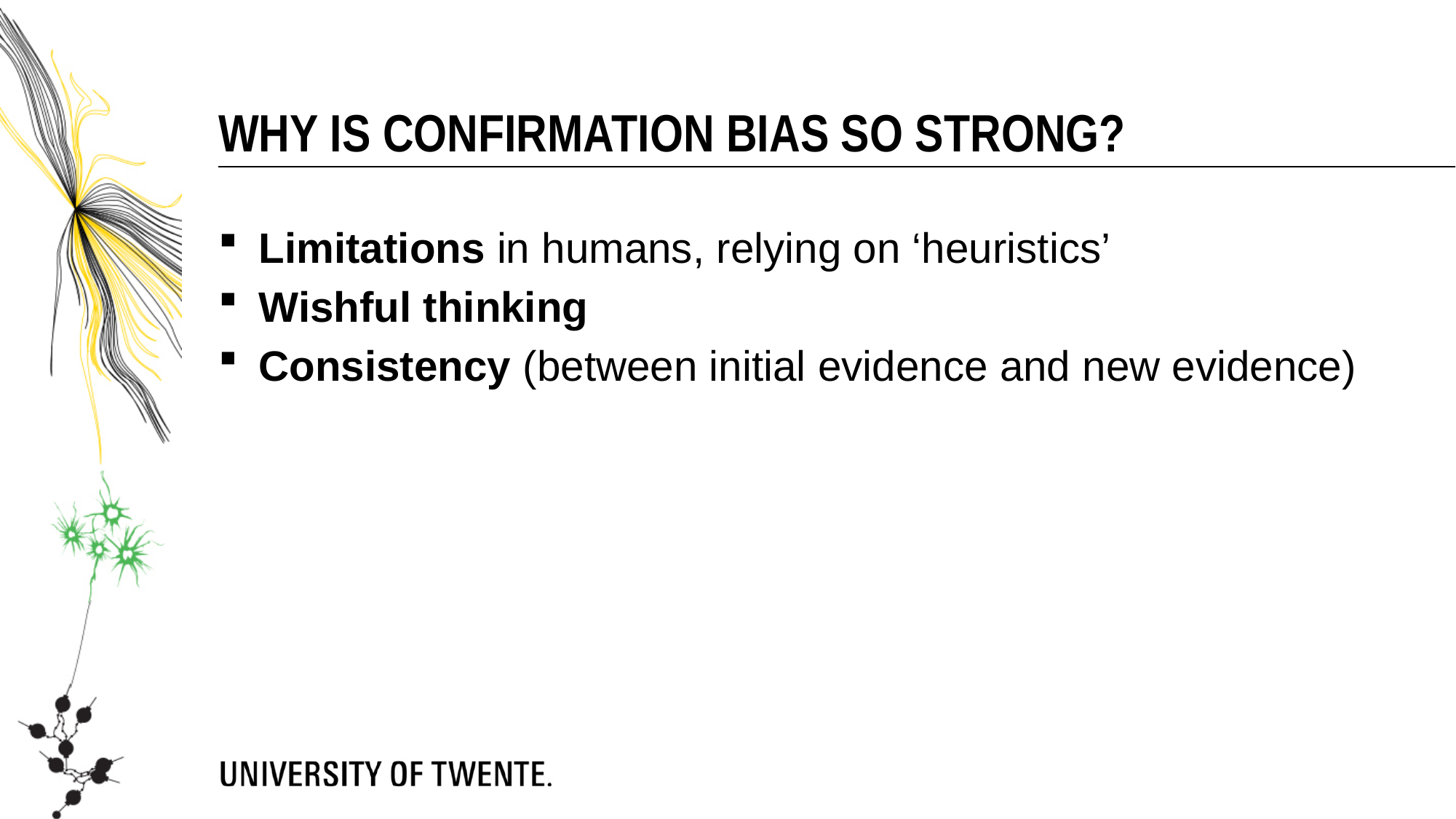

Why is confIrmation bias so strong?
Limitations in humans, relying on ‘heuristics’
Wishful thinking
Consistency (between initial evidence and new evidence)